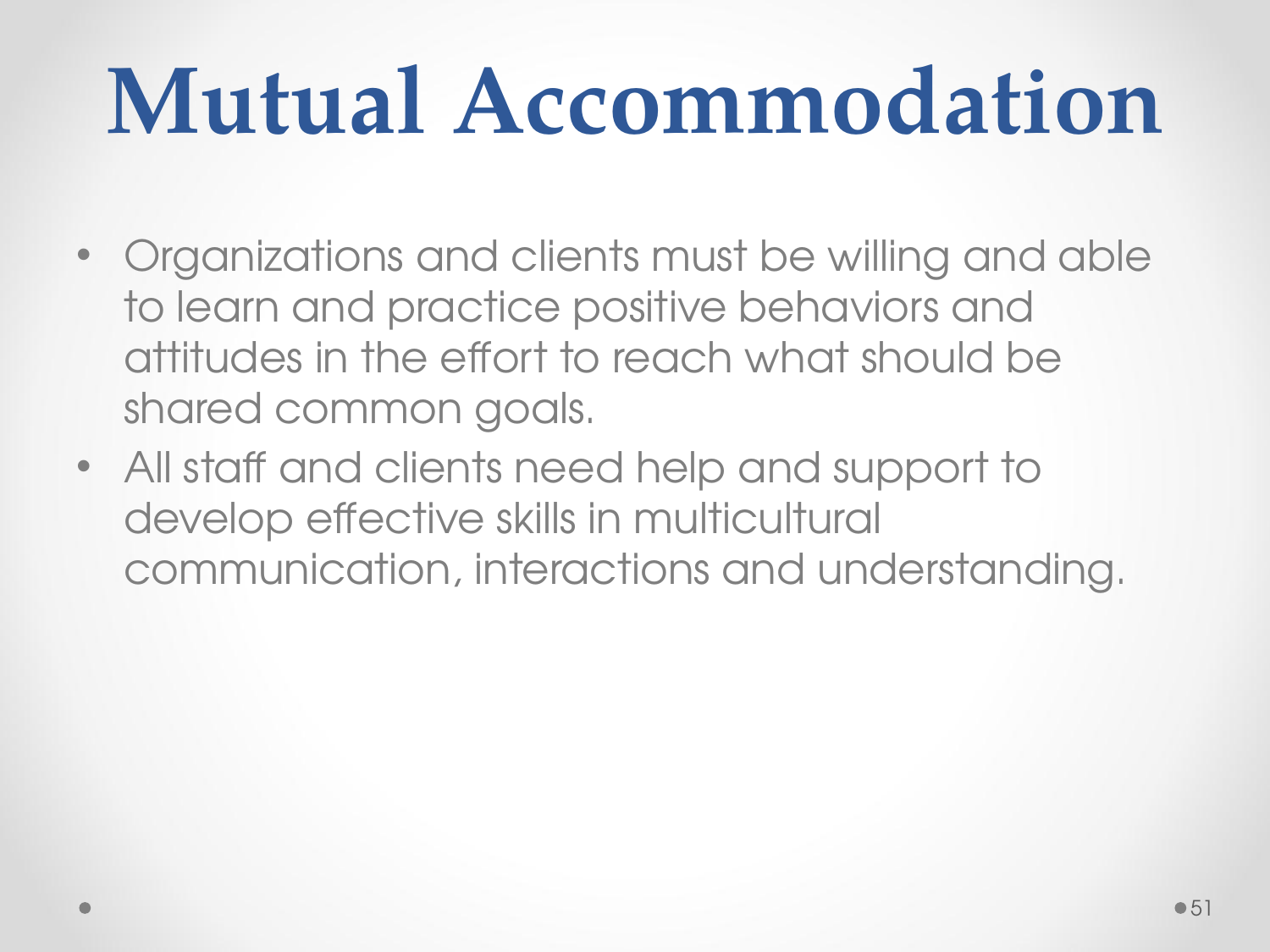

# Mutual Accommodation
Organizations and clients must be willing and able to learn and practice positive behaviors and attitudes in the effort to reach what should be shared common goals.
All staff and clients need help and support to develop effective skills in multicultural communication, interactions and understanding.

51